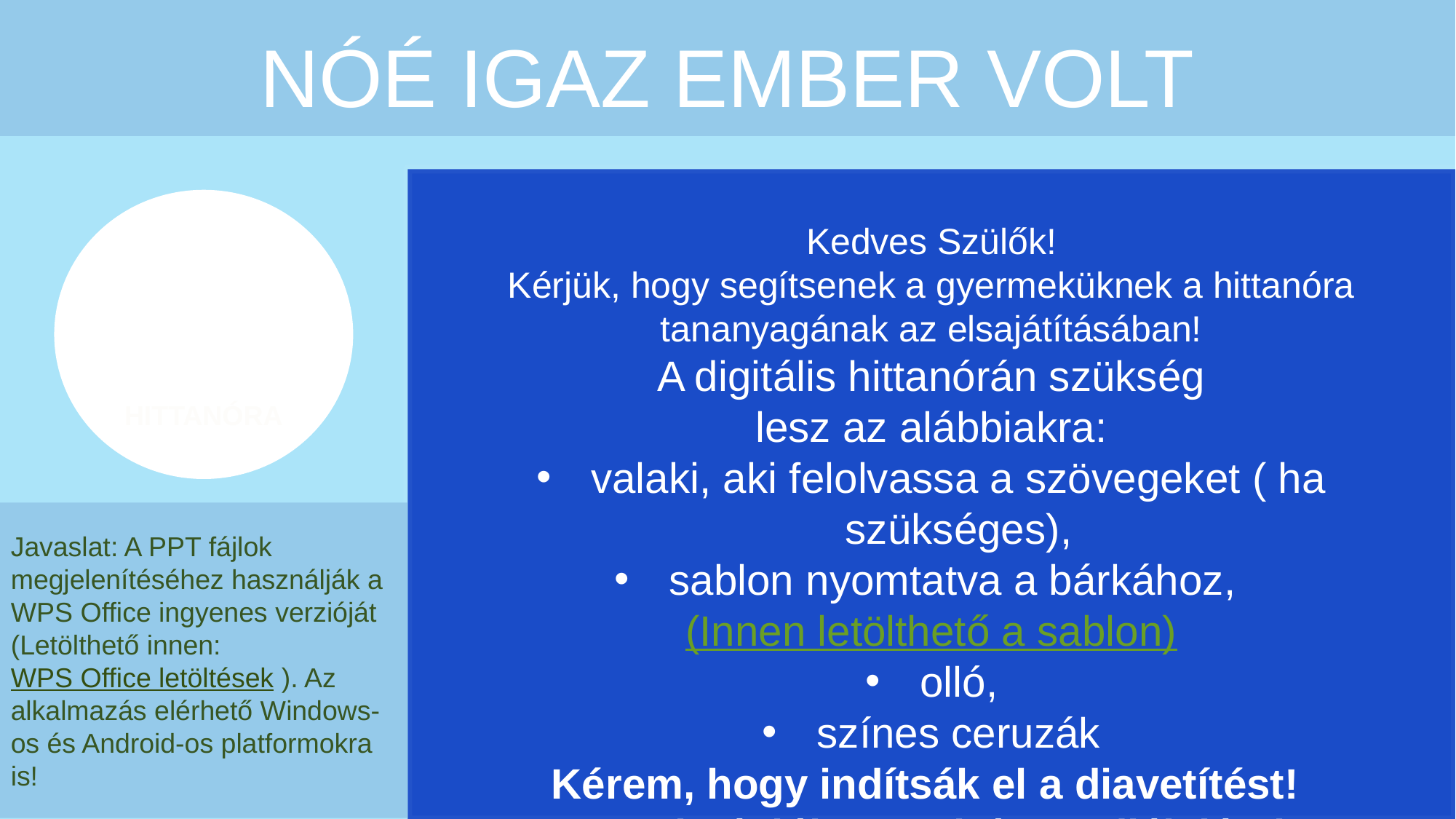

NÓÉ IGAZ EMBER VOLT

Kedves Szülők!
Kérjük, hogy segítsenek a gyermeküknek a hittanóra tananyagának az elsajátításában!
A digitális hittanórán szükség
lesz az alábbiakra:
valaki, aki felolvassa a szövegeket ( ha szükséges),
sablon nyomtatva a bárkához,
(Innen letölthető a sablon)
olló,
színes ceruzák
Kérem, hogy indítsák el a diavetítést!
Az animációkat csak így tudják látni!

DIGITÁLIS
HITTANÓRA

Javaslat: A PPT fájlok megjelenítéséhez használják a WPS Office ingyenes verzióját (Letölthető innen: WPS Office letöltések ). Az alkalmazás elérhető Windows-os és Android-os platformokra is!